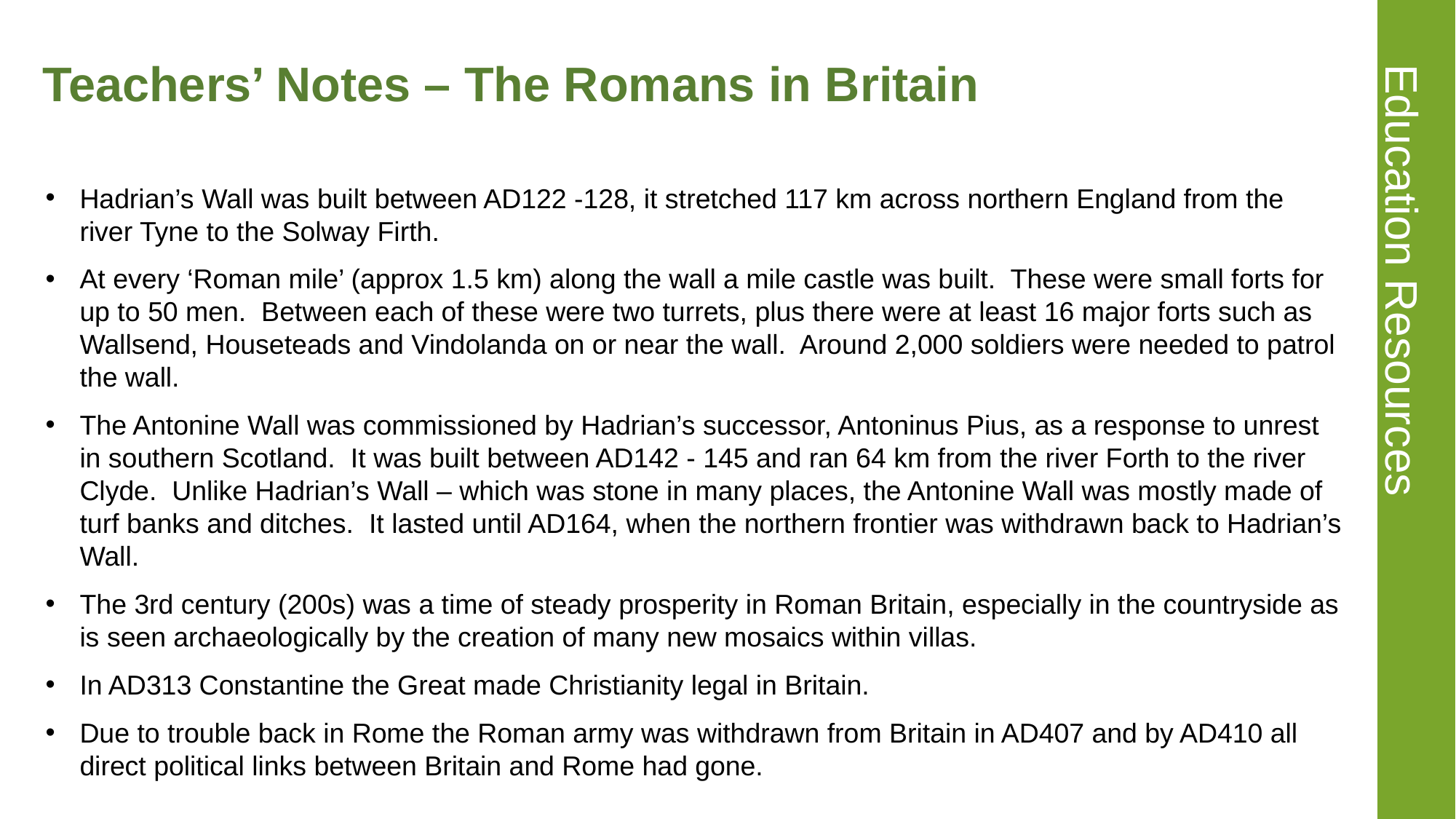

# Teachers’ Notes – The Romans in Britain 2
Hadrian’s Wall was built between AD122 -128, it stretched 117 km across northern England from the river Tyne to the Solway Firth.
At every ‘Roman mile’ (approx 1.5 km) along the wall a mile castle was built.  These were small forts for up to 50 men.  Between each of these were two turrets, plus there were at least 16 major forts such as Wallsend, Houseteads and Vindolanda on or near the wall.  Around 2,000 soldiers were needed to patrol the wall.
The Antonine Wall was commissioned by Hadrian’s successor, Antoninus Pius, as a response to unrest in southern Scotland.  It was built between AD142 - 145 and ran 64 km from the river Forth to the river Clyde.  Unlike Hadrian’s Wall – which was stone in many places, the Antonine Wall was mostly made of turf banks and ditches.  It lasted until AD164, when the northern frontier was withdrawn back to Hadrian’s Wall.
The 3rd century (200s) was a time of steady prosperity in Roman Britain, especially in the countryside as is seen archaeologically by the creation of many new mosaics within villas.
In AD313 Constantine the Great made Christianity legal in Britain.
Due to trouble back in Rome the Roman army was withdrawn from Britain in AD407 and by AD410 all direct political links between Britain and Rome had gone.